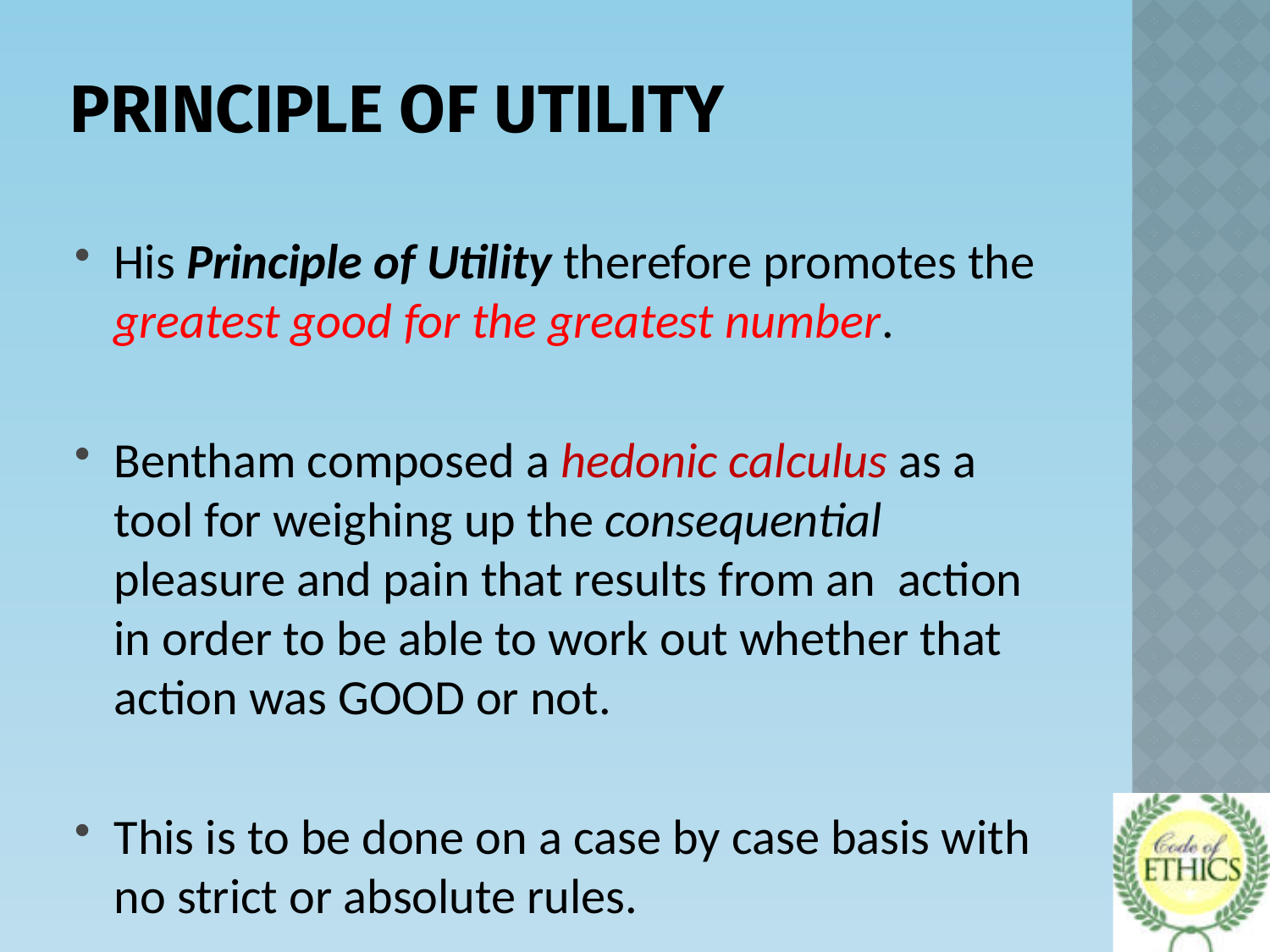

# Principle of Utility
His Principle of Utility therefore promotes the greatest good for the greatest number.

Bentham composed a hedonic calculus as a tool for weighing up the consequential pleasure and pain that results from an  action in order to be able to work out whether that action was GOOD or not.

This is to be done on a case by case basis with no strict or absolute rules.